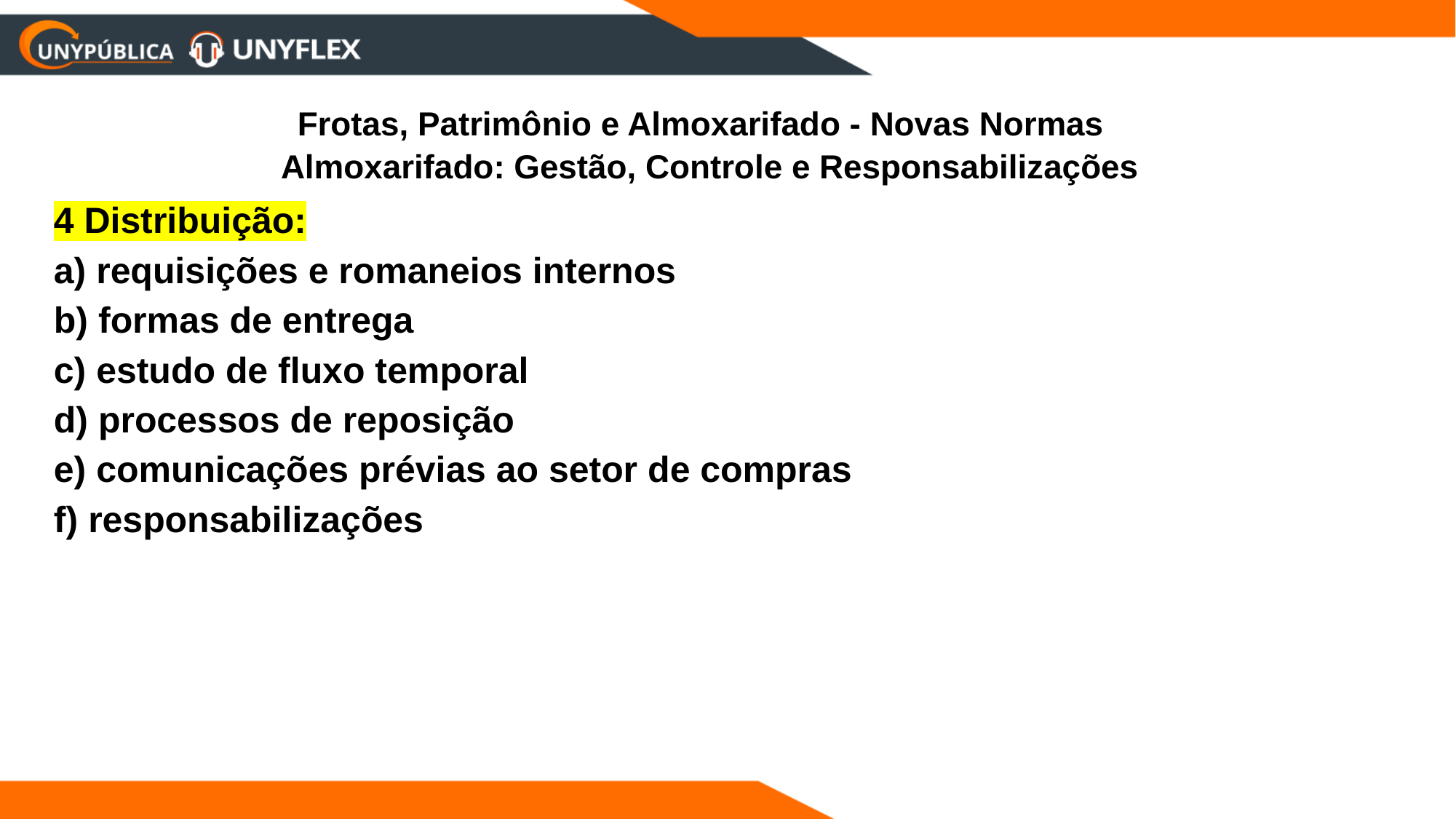

Frotas, Patrimônio e Almoxarifado - Novas Normas
 Almoxarifado: Gestão, Controle e Responsabilizações
4 Distribuição:
a) requisições e romaneios internos
b) formas de entrega
c) estudo de fluxo temporal
d) processos de reposição
e) comunicações prévias ao setor de compras
f) responsabilizações